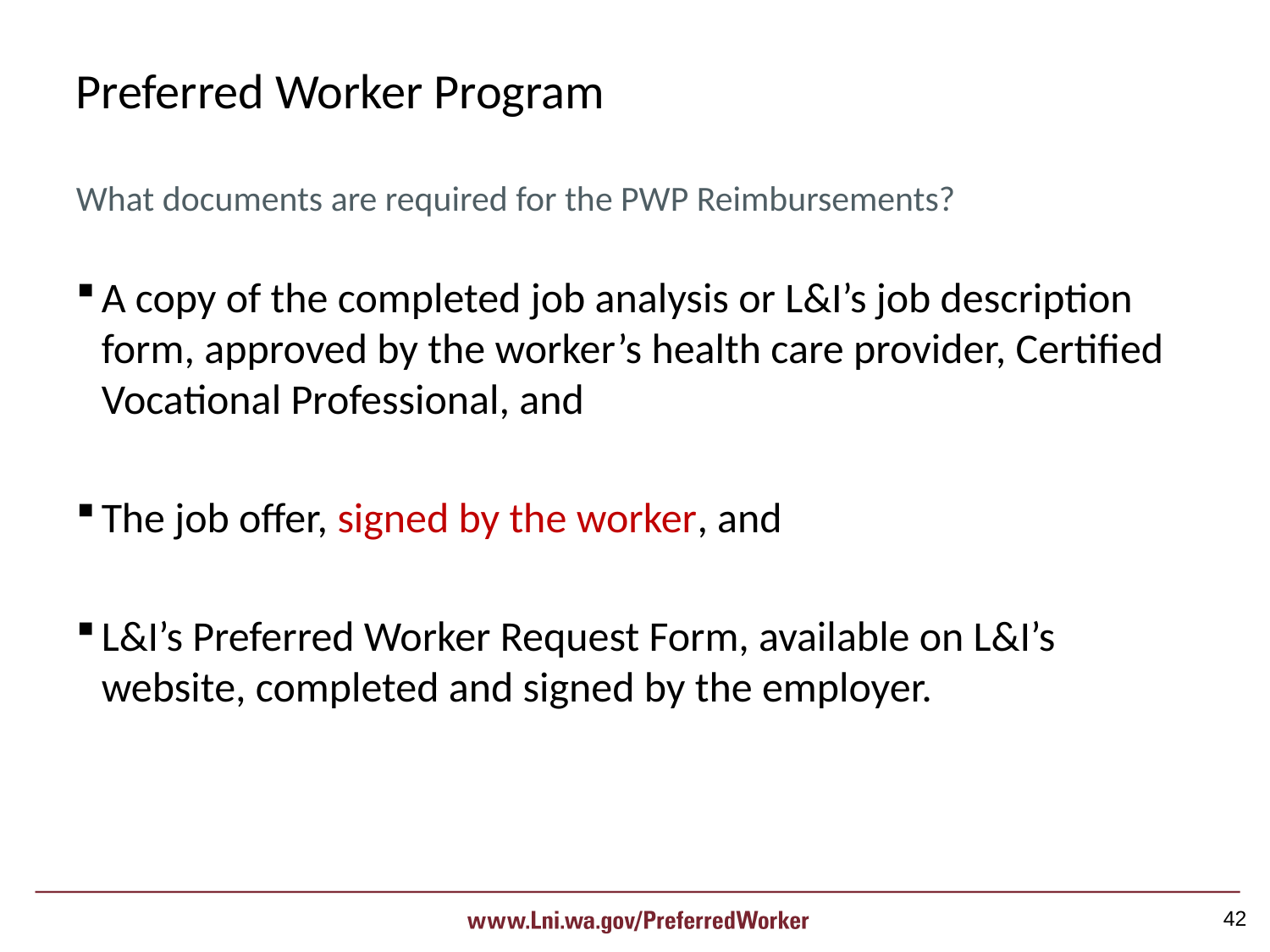

Preferred Worker Program

What documents are required for the PWP Reimbursements?
A copy of the completed job analysis or L&I’s job description form, approved by the worker’s health care provider, Certified Vocational Professional, and

The job offer, signed by the worker, and

L&I’s Preferred Worker Request Form, available on L&I’s website, completed and signed by the employer.